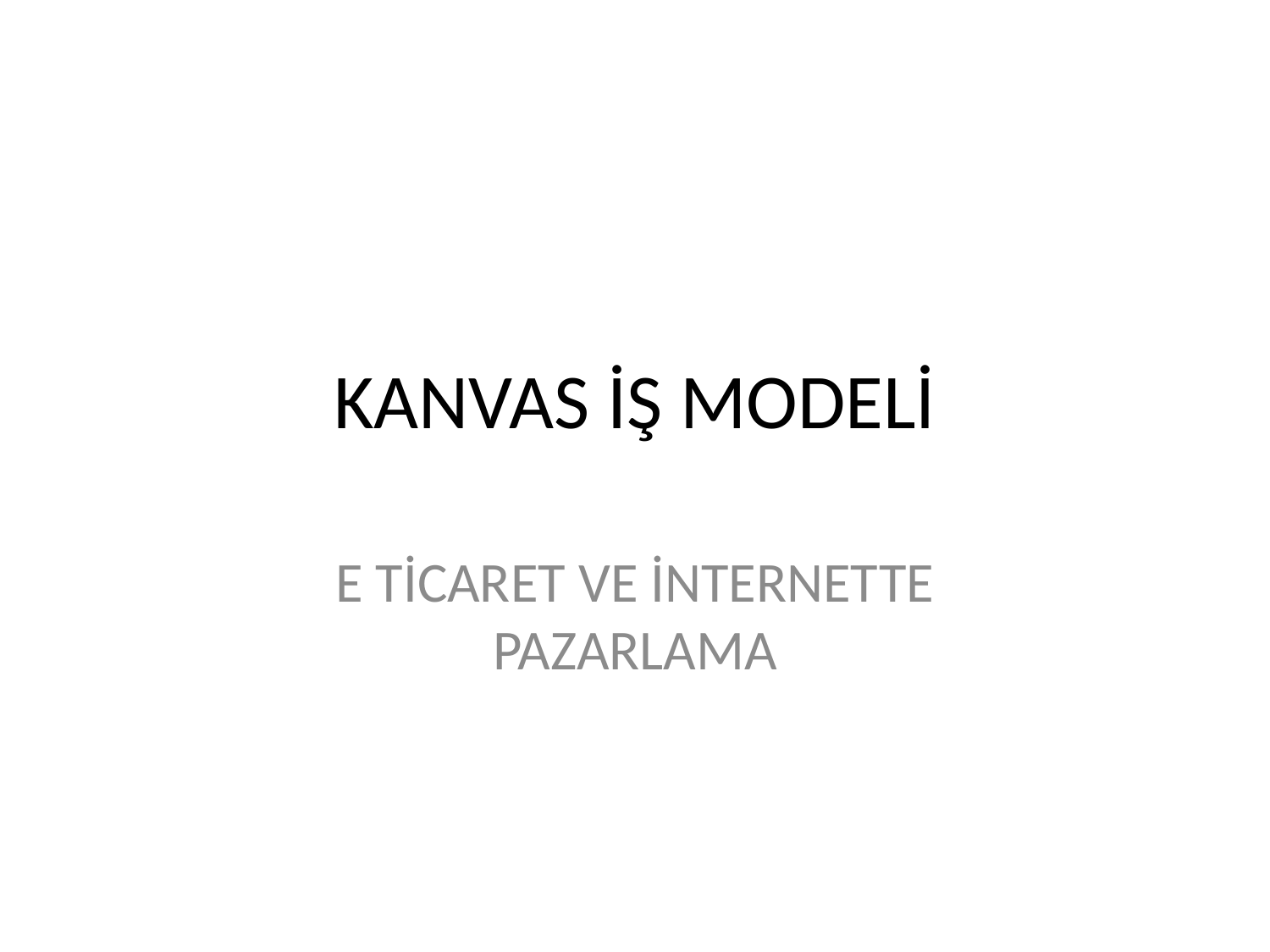

# KANVAS İŞ MODELİ
E TİCARET VE İNTERNETTE PAZARLAMA